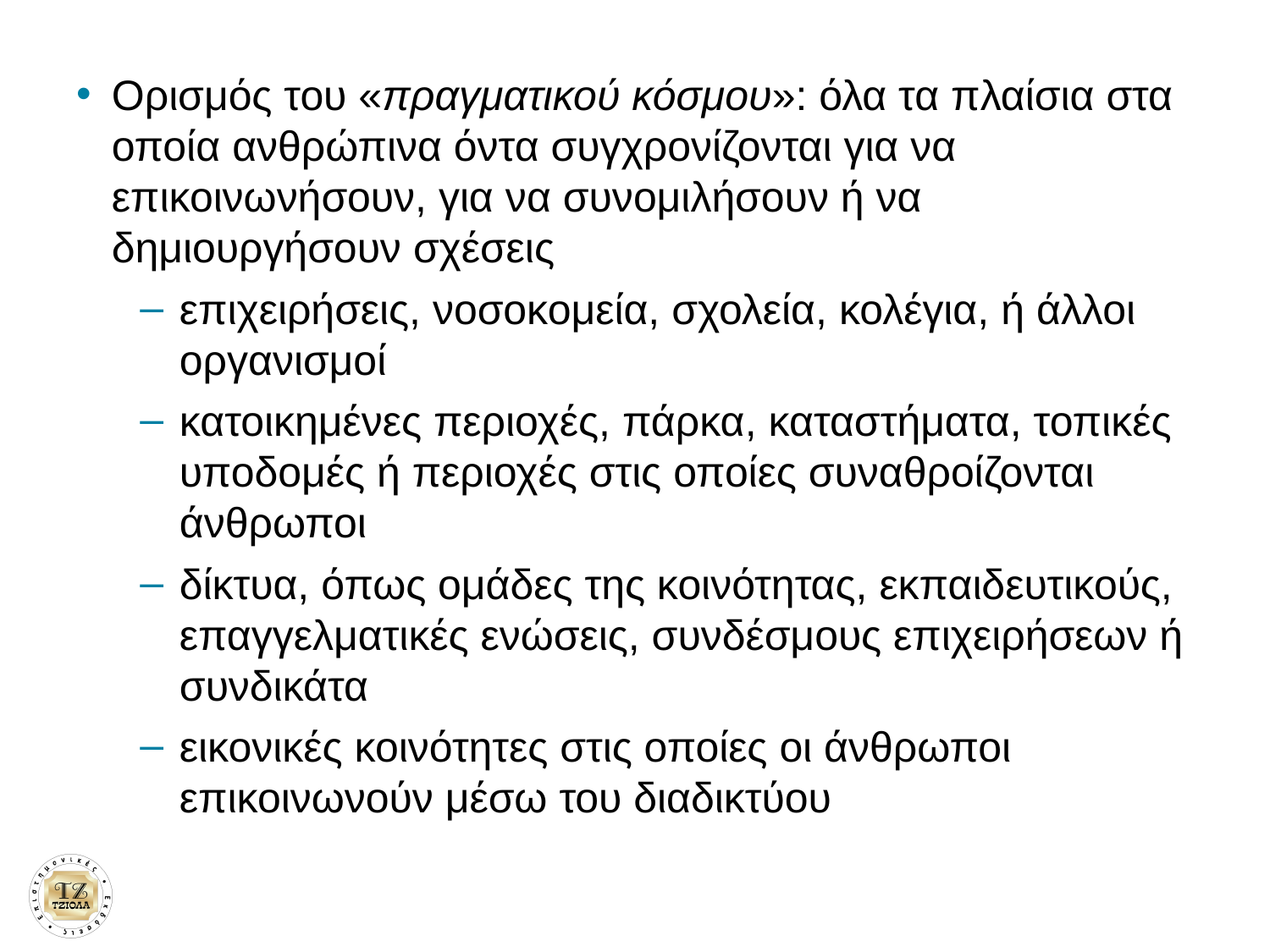

Ορισμός του «πραγματικού κόσμου»: όλα τα πλαίσια στα οποία ανθρώπινα όντα συγχρονίζονται για να επικοινωνήσουν, για να συνομιλήσουν ή να δημιουργήσουν σχέσεις
επιχειρήσεις, νοσοκομεία, σχολεία, κολέγια, ή άλλοι οργανισμοί
κατοικημένες περιοχές, πάρκα, καταστήματα, τοπικές υποδομές ή περιοχές στις οποίες συναθροίζονται άνθρωποι
δίκτυα, όπως ομάδες της κοινότητας, εκπαιδευτικούς, επαγγελματικές ενώσεις, συνδέσμους επιχειρήσεων ή συνδικάτα
εικονικές κοινότητες στις οποίες οι άνθρωποι επικοινωνούν μέσω του διαδικτύου